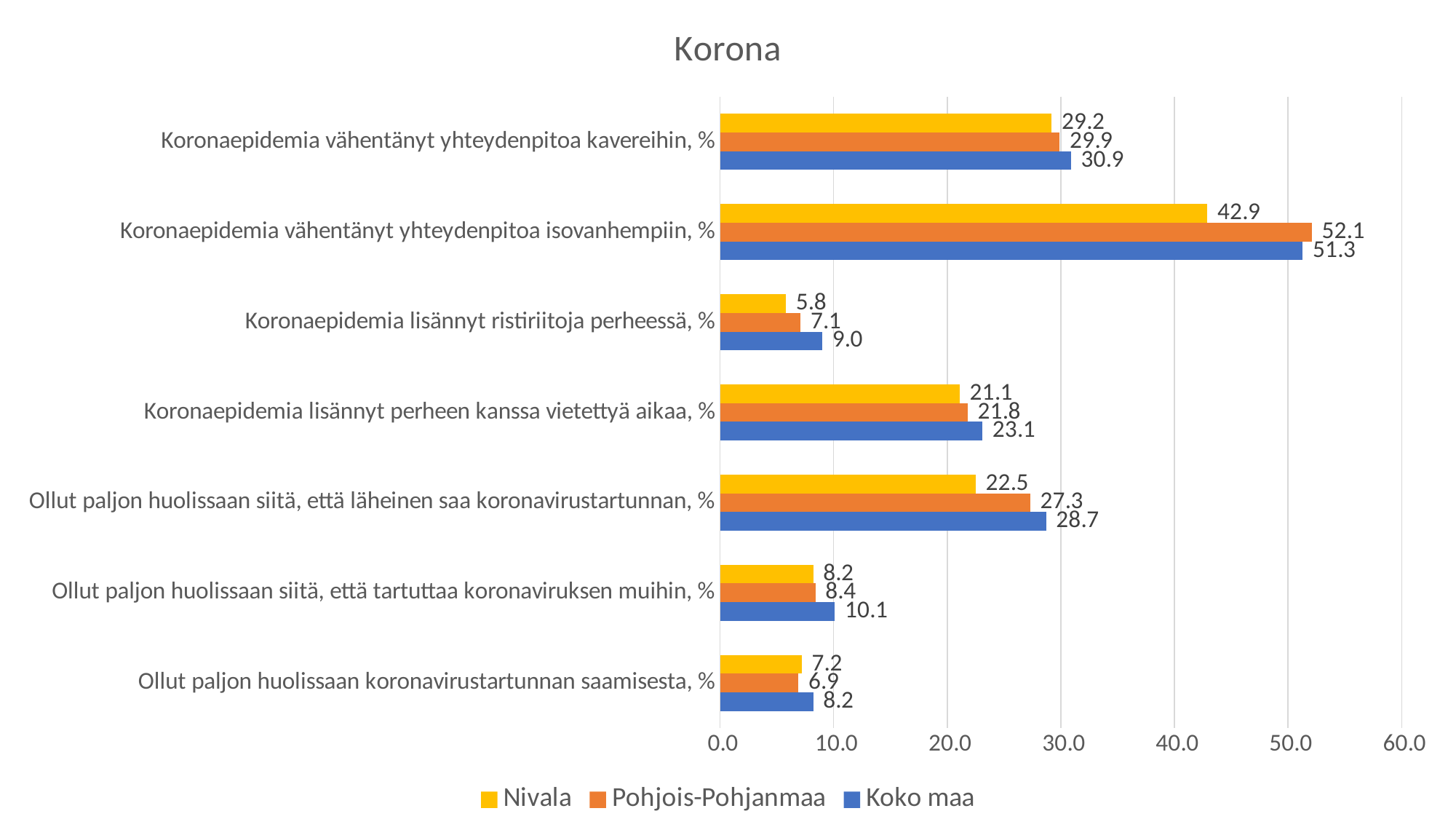

### Chart: Korona

| Category |  |  |  |
|---|---|---|---|
| Ollut paljon huolissaan koronavirustartunnan saamisesta, % | 8.2 | 6.9 | 7.2 |
| Ollut paljon huolissaan siitä, että tartuttaa koronaviruksen muihin, % | 10.1 | 8.4 | 8.2 |
| Ollut paljon huolissaan siitä, että läheinen saa koronavirustartunnan, % | 28.7 | 27.3 | 22.5 |
| Koronaepidemia lisännyt perheen kanssa vietettyä aikaa, % | 23.1 | 21.8 | 21.1 |
| Koronaepidemia lisännyt ristiriitoja perheessä, % | 9.0 | 7.1 | 5.8 |
| Koronaepidemia vähentänyt yhteydenpitoa isovanhempiin, % | 51.3 | 52.1 | 42.9 |
| Koronaepidemia vähentänyt yhteydenpitoa kavereihin, % | 30.9 | 29.9 | 29.2 |